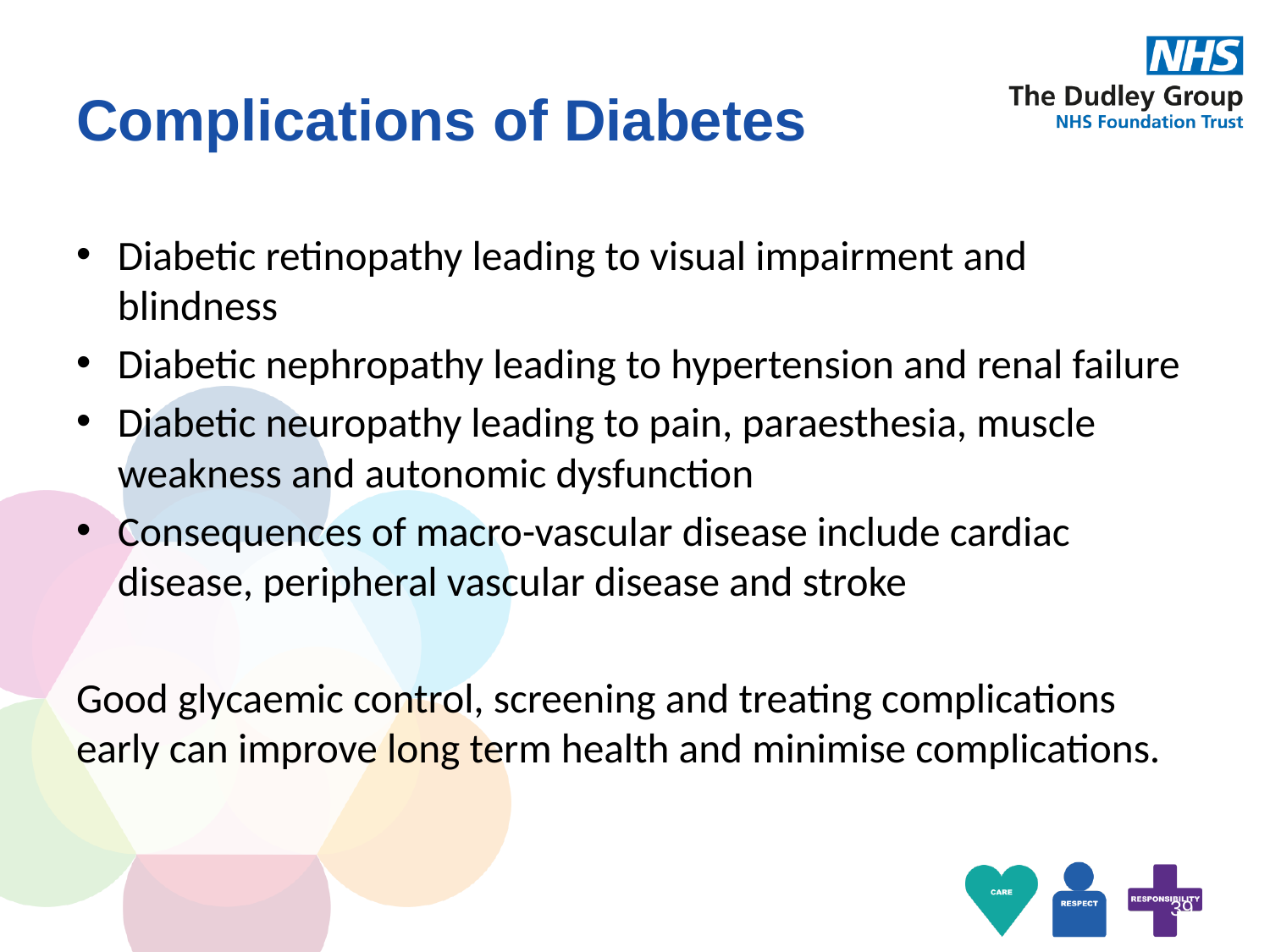

# Complications of Diabetes
Diabetic retinopathy leading to visual impairment and blindness
Diabetic nephropathy leading to hypertension and renal failure
Diabetic neuropathy leading to pain, paraesthesia, muscle weakness and autonomic dysfunction
Consequences of macro-vascular disease include cardiac disease, peripheral vascular disease and stroke

Good glycaemic control, screening and treating complications early can improve long term health and minimise complications.
39